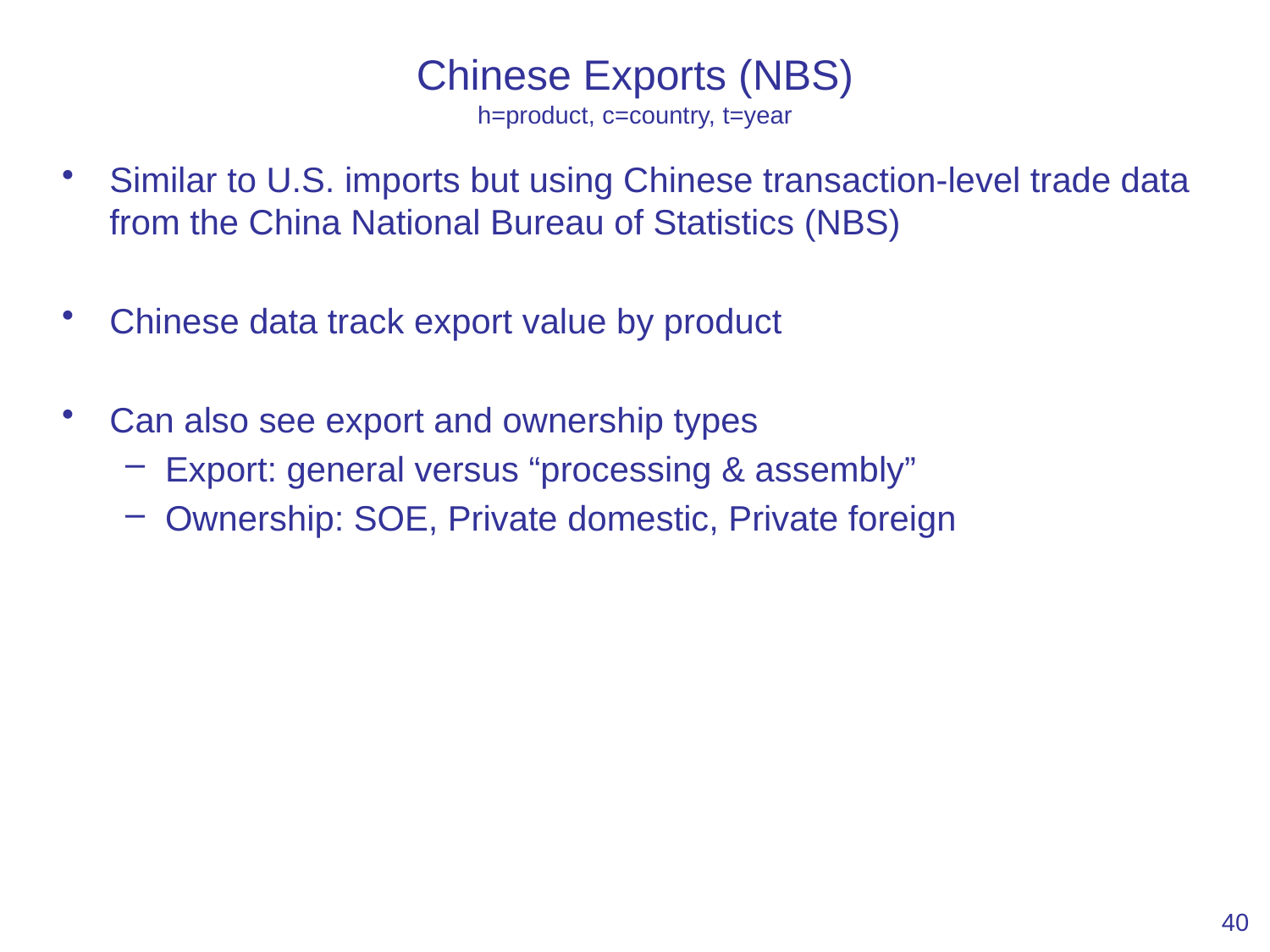

# Chinese Exports (NBS) h=product, c=country, t=year
Similar to U.S. imports but using Chinese transaction-level trade data from the China National Bureau of Statistics (NBS)

Chinese data track export value by product

Can also see export and ownership types
Export: general versus “processing & assembly”
Ownership: SOE, Private domestic, Private foreign

40